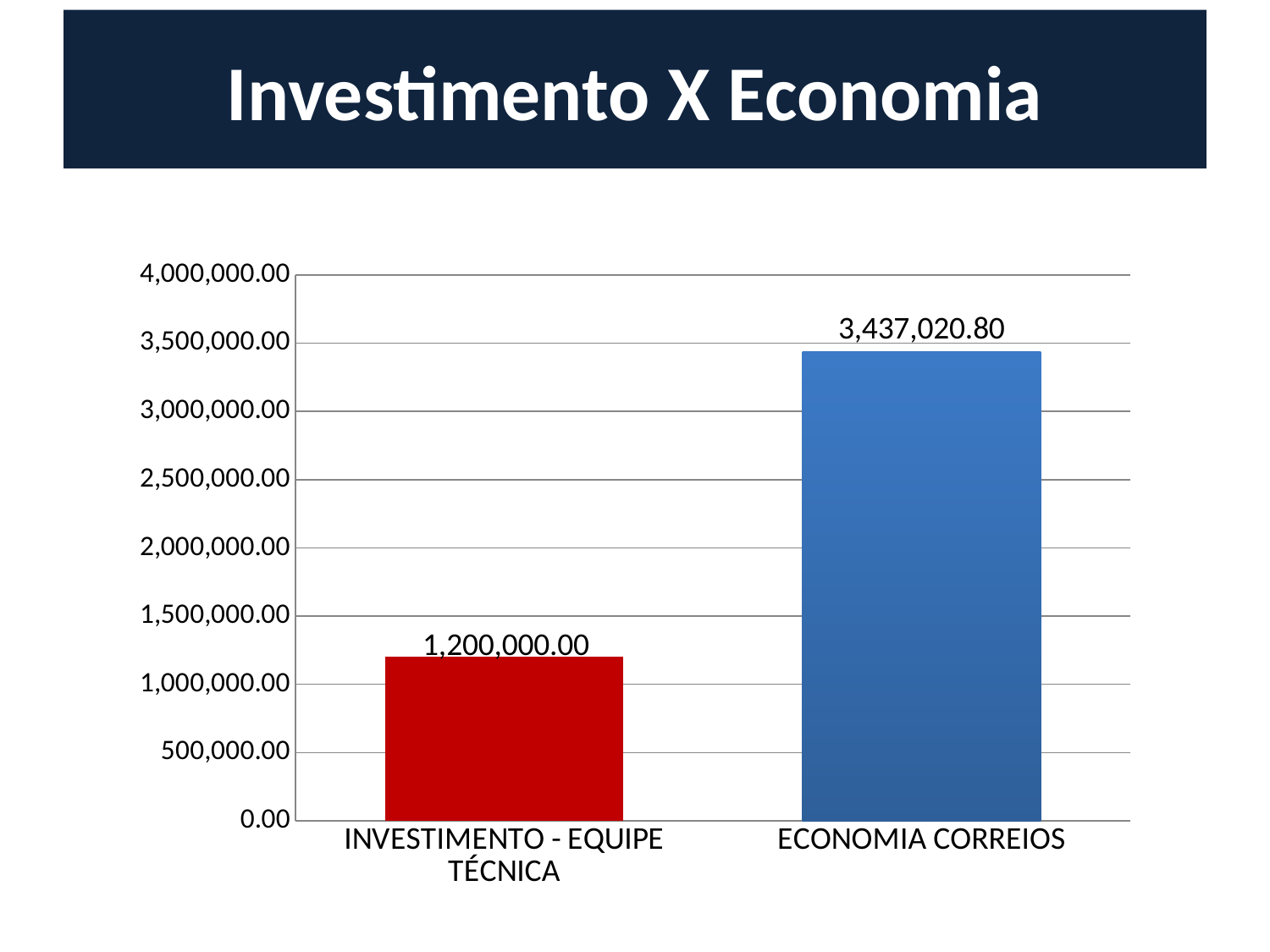

# Investimento X Economia

### Chart

| Category | VALOR |
|---|---|
| INVESTIMENTO - EQUIPE TÉCNICA | 1200000.0 |
| ECONOMIA CORREIOS | 3437020.8 |